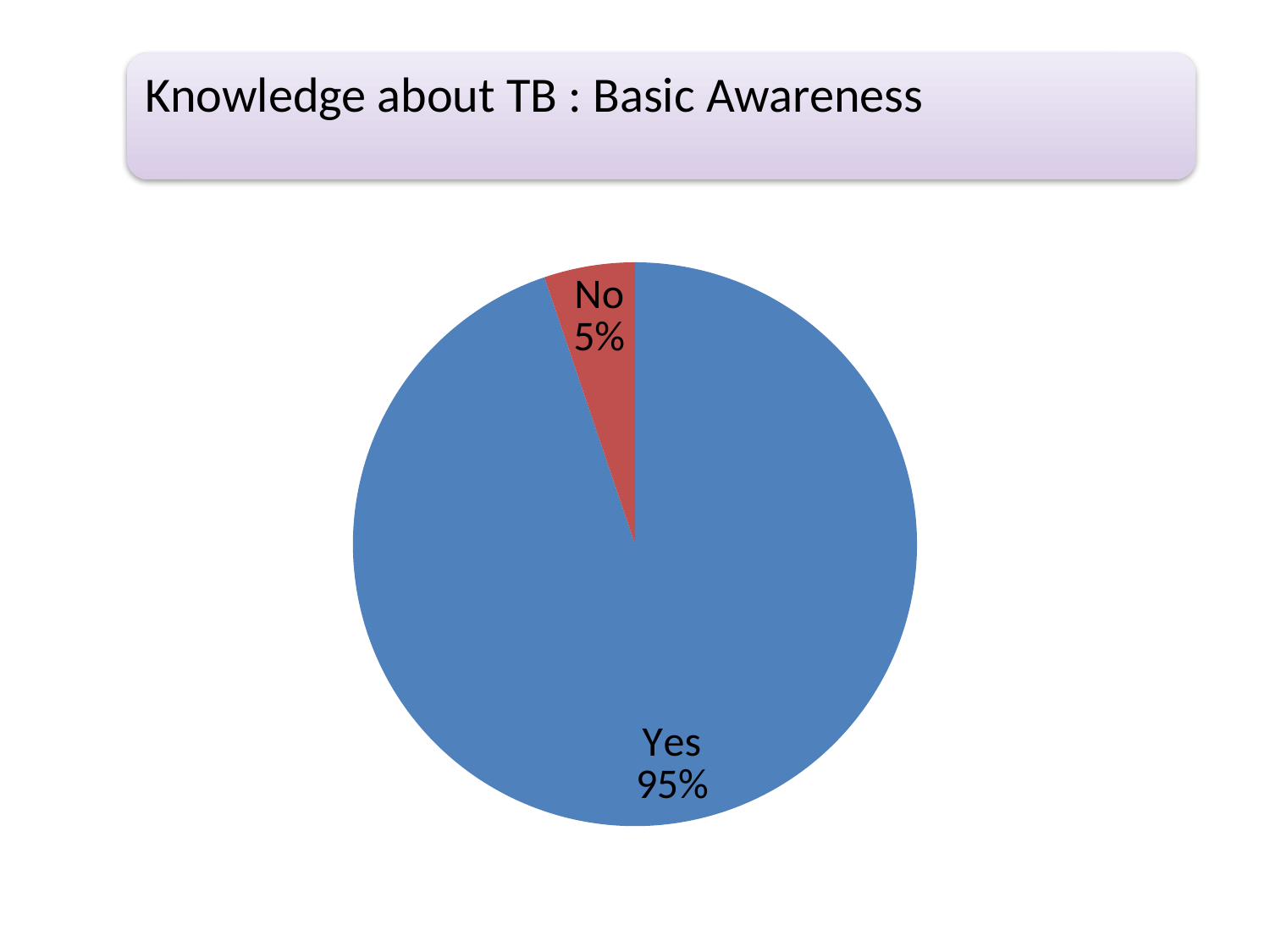

Knowledge about TB : Basic Awareness

### Chart

| Category | Frequency | Percent |
|---|---|---|
| Yes | 237.0 | 94.8 |
| No | 13.0 | 5.2 |